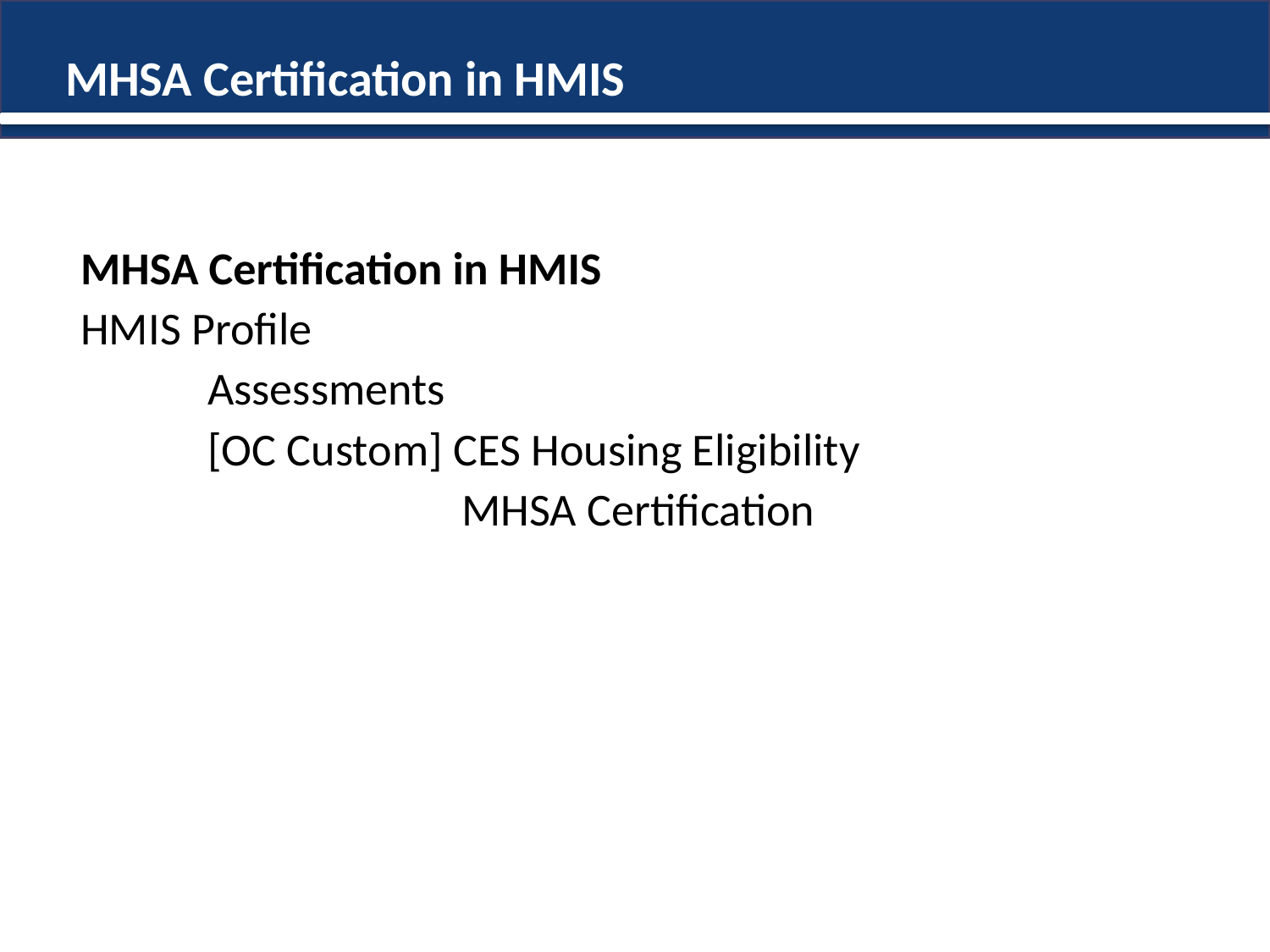

# MHSA Certification in HMIS
MHSA Certification in HMIS
HMIS Profile
	Assessments
	[OC Custom] CES Housing Eligibility
			MHSA Certification